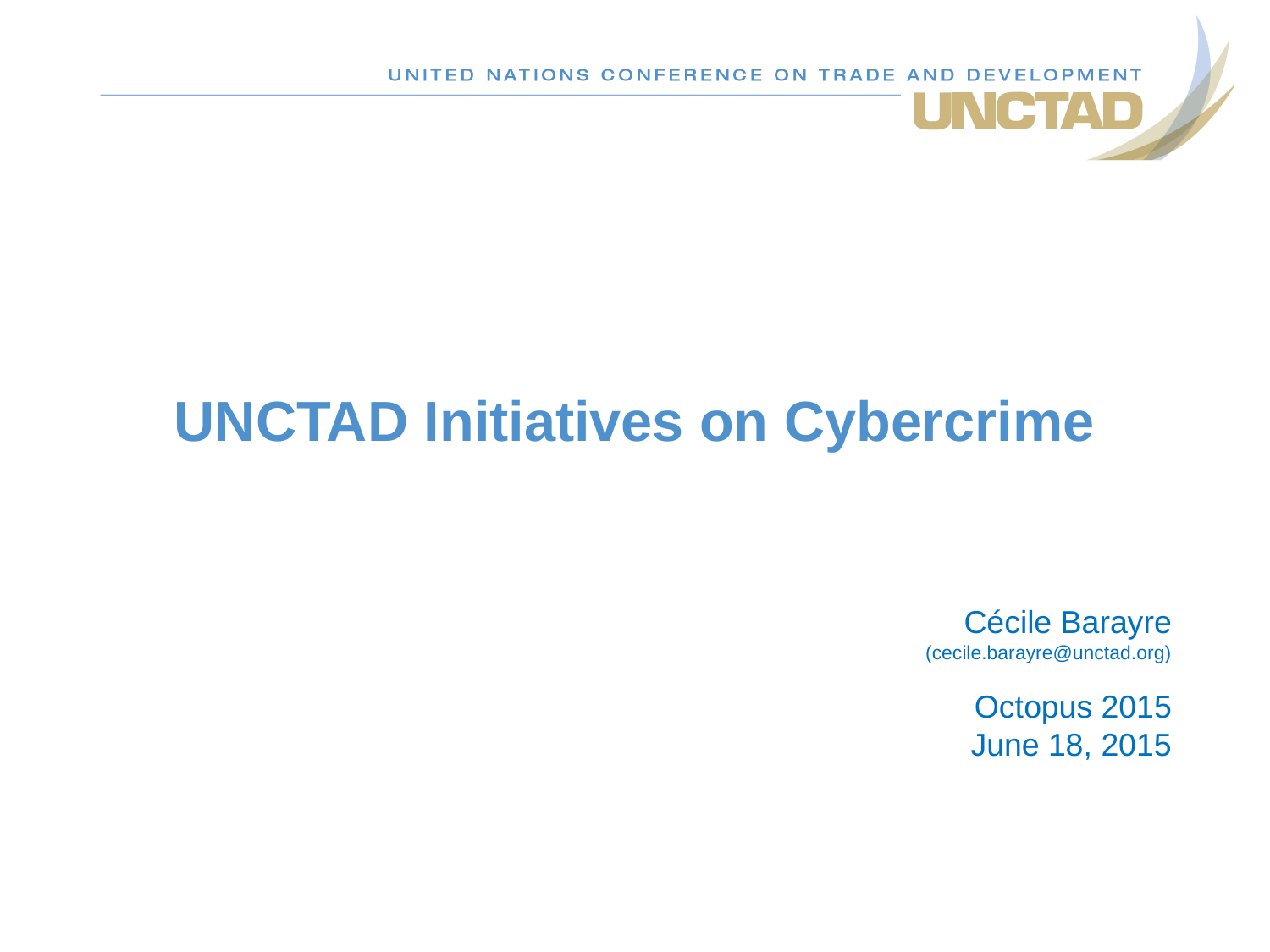

# UNCTAD Initiatives on Cybercrime
Cécile Barayre
(cecile.barayre@unctad.org)
Octopus 2015
June 18, 2015